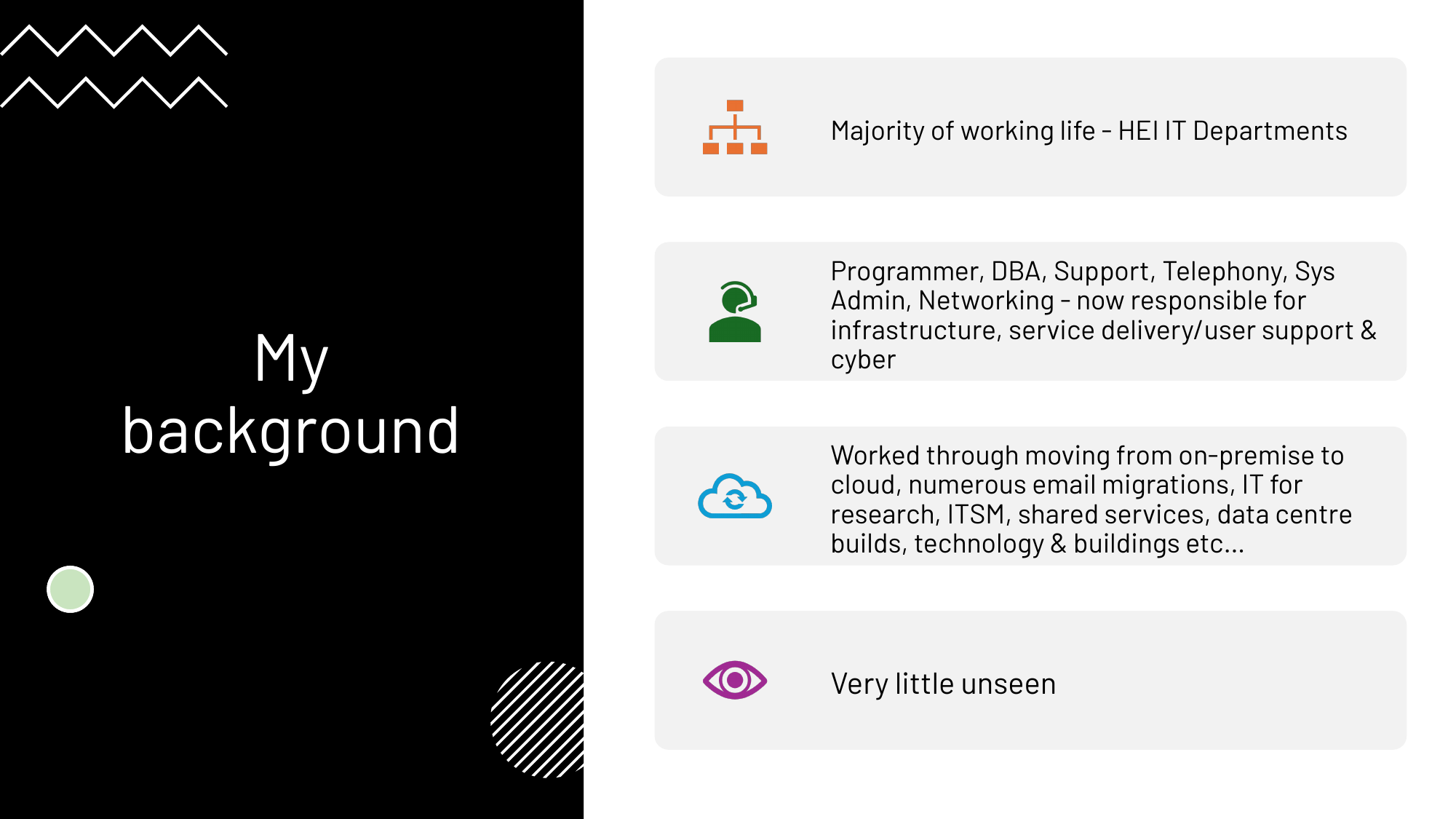

Majority of working life - HEI IT Departments
Programmer, DBA, Support, Telephony, Sys Admin, Networking - now responsible for infrastructure, service delivery/user support & cyber
Worked through moving from on-premise to cloud, numerous email migrations, IT for research, ITSM, shared services, data centre builds, technology & buildings etc…
Very little unseen
# My background